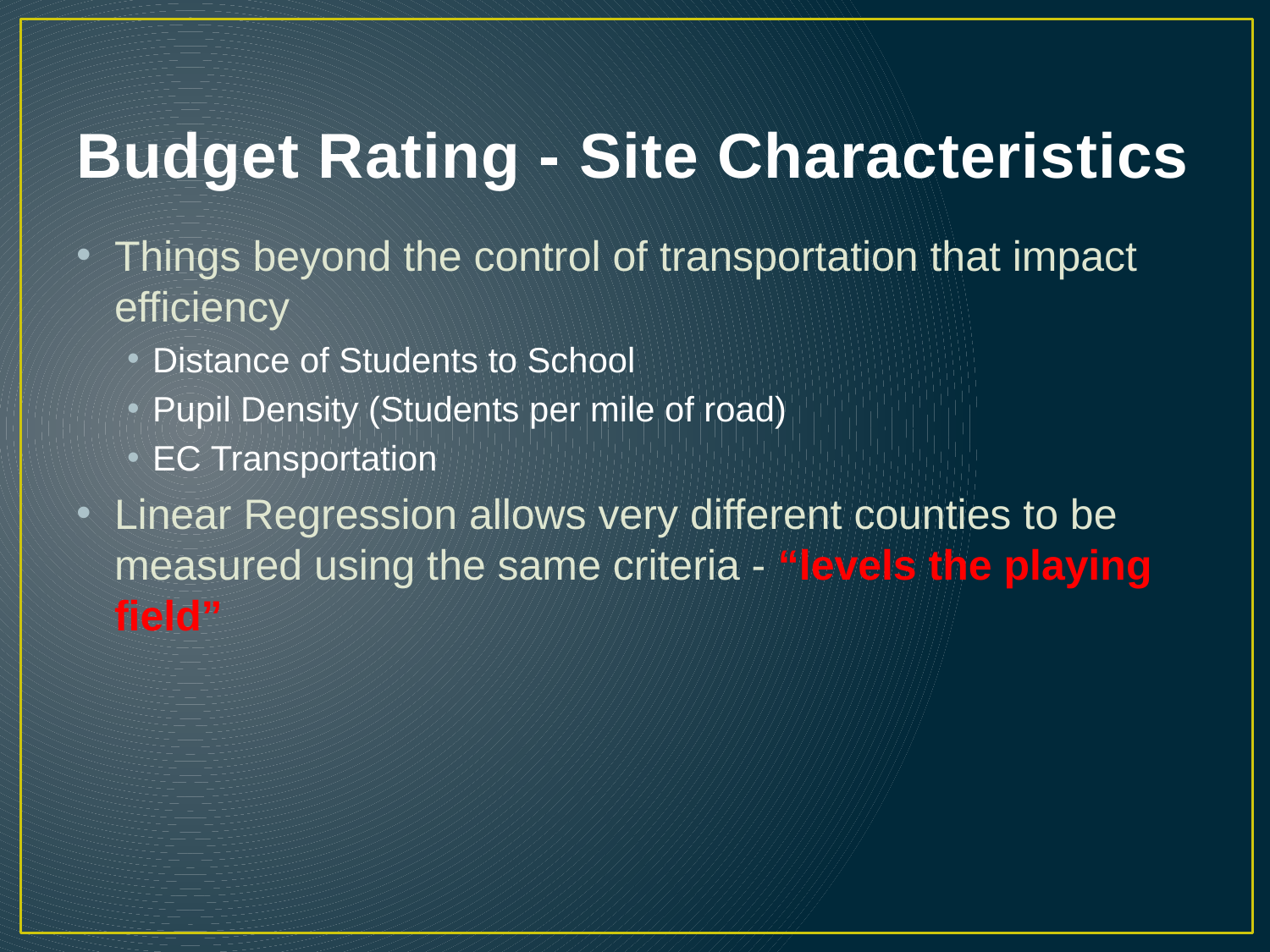

# Budget Rating - Site Characteristics
Things beyond the control of transportation that impact efficiency
Distance of Students to School
Pupil Density (Students per mile of road)
EC Transportation
Linear Regression allows very different counties to be measured using the same criteria - “levels the playing field”